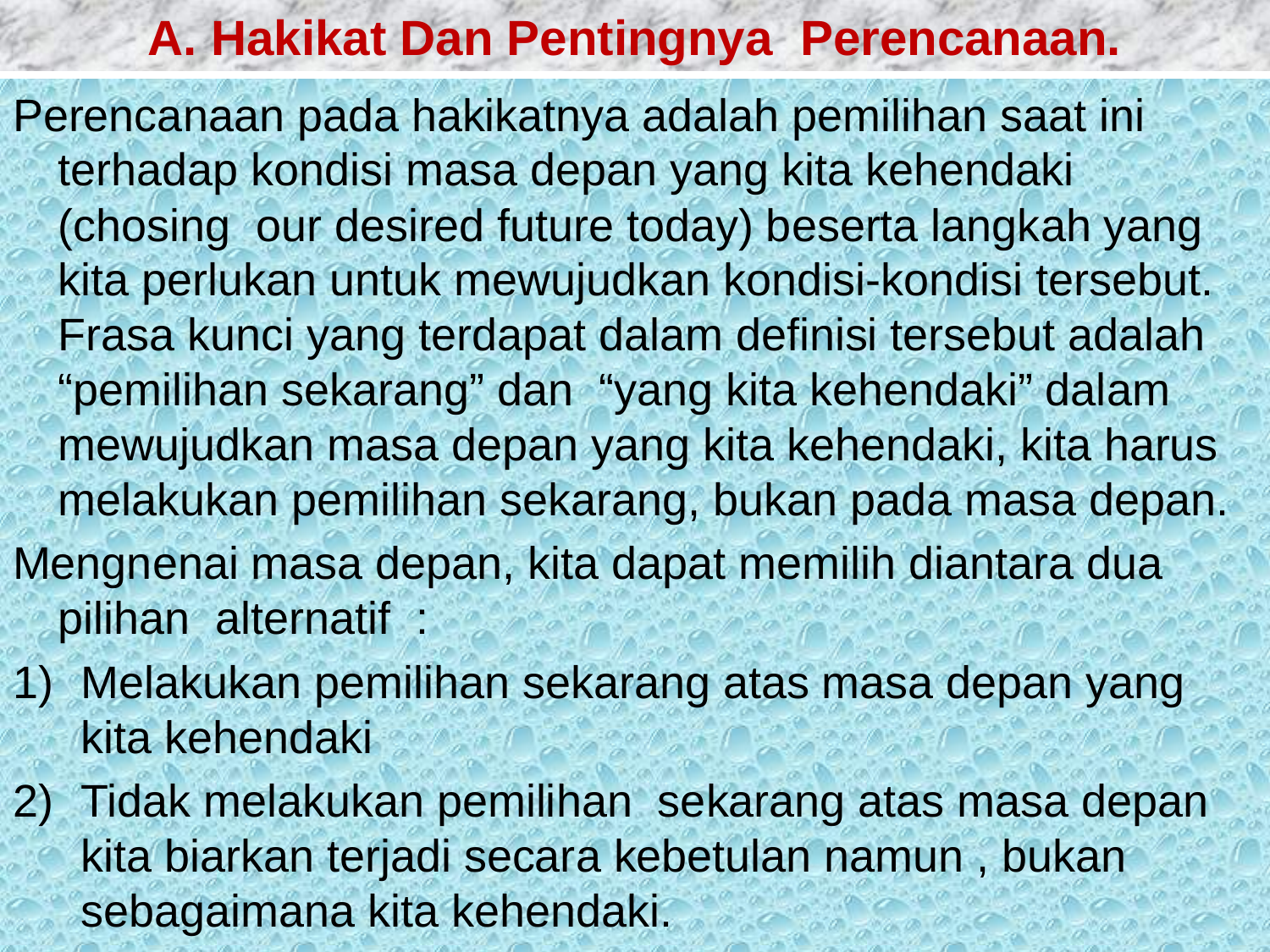

# A. Hakikat Dan Pentingnya  Perencanaan.
Perencanaan pada hakikatnya adalah pemilihan saat ini terhadap kondisi masa depan yang kita kehendaki (chosing  our desired future today) beserta langkah yang kita perlukan untuk mewujudkan kondisi-kondisi tersebut. Frasa kunci yang terdapat dalam definisi tersebut adalah “pemilihan sekarang” dan  “yang kita kehendaki” dalam mewujudkan masa depan yang kita kehendaki, kita harus melakukan pemilihan sekarang, bukan pada masa depan.
Mengnenai masa depan, kita dapat memilih diantara dua pilihan  alternatif  :
Melakukan pemilihan sekarang atas masa depan yang kita kehendaki
Tidak melakukan pemilihan  sekarang atas masa depan kita biarkan terjadi secara kebetulan namun , bukan sebagaimana kita kehendaki.